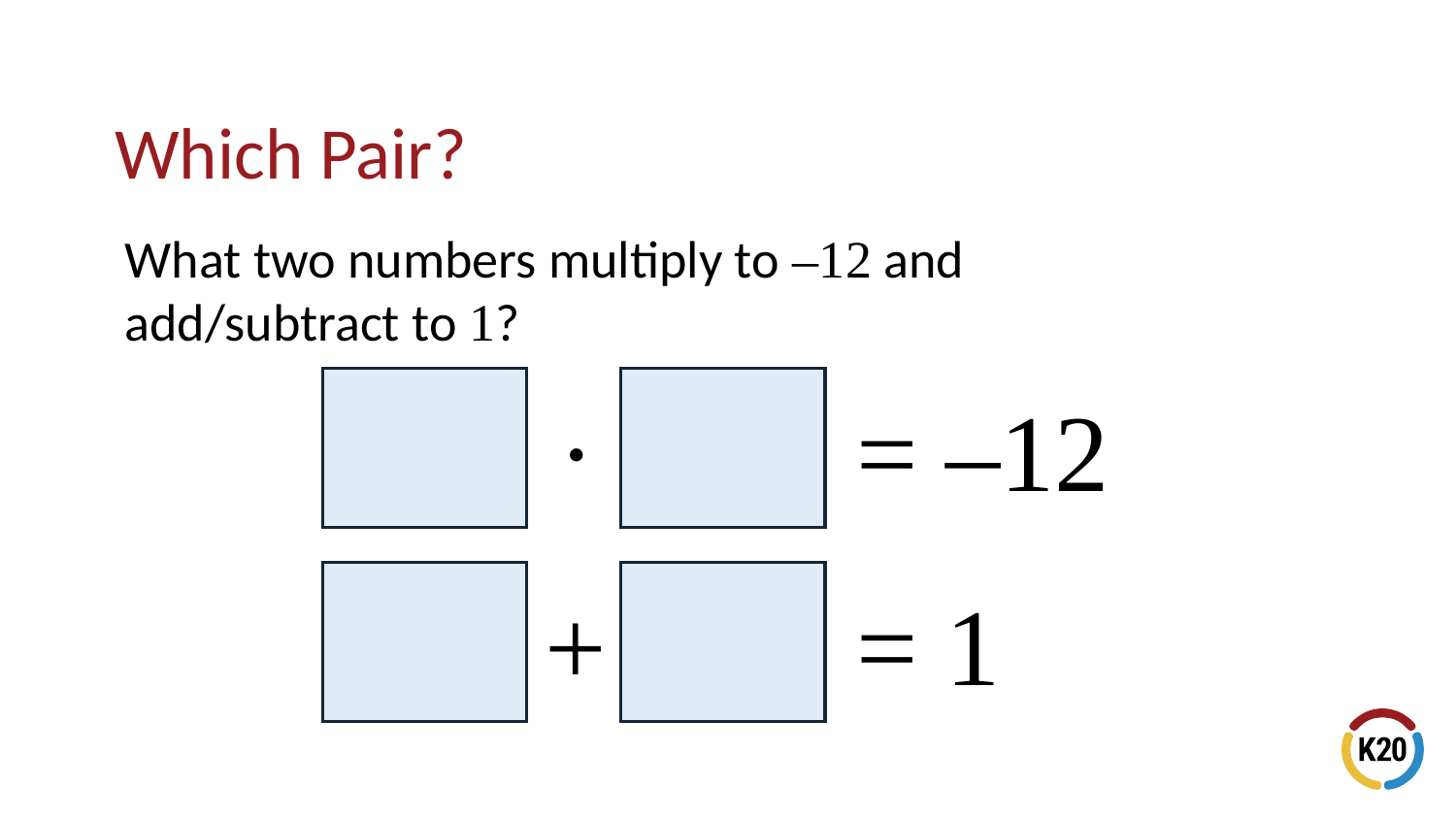

What two numbers multiply to –12 and
add/subtract to 1?
# Which Pair?

·

= –12
+
= 1